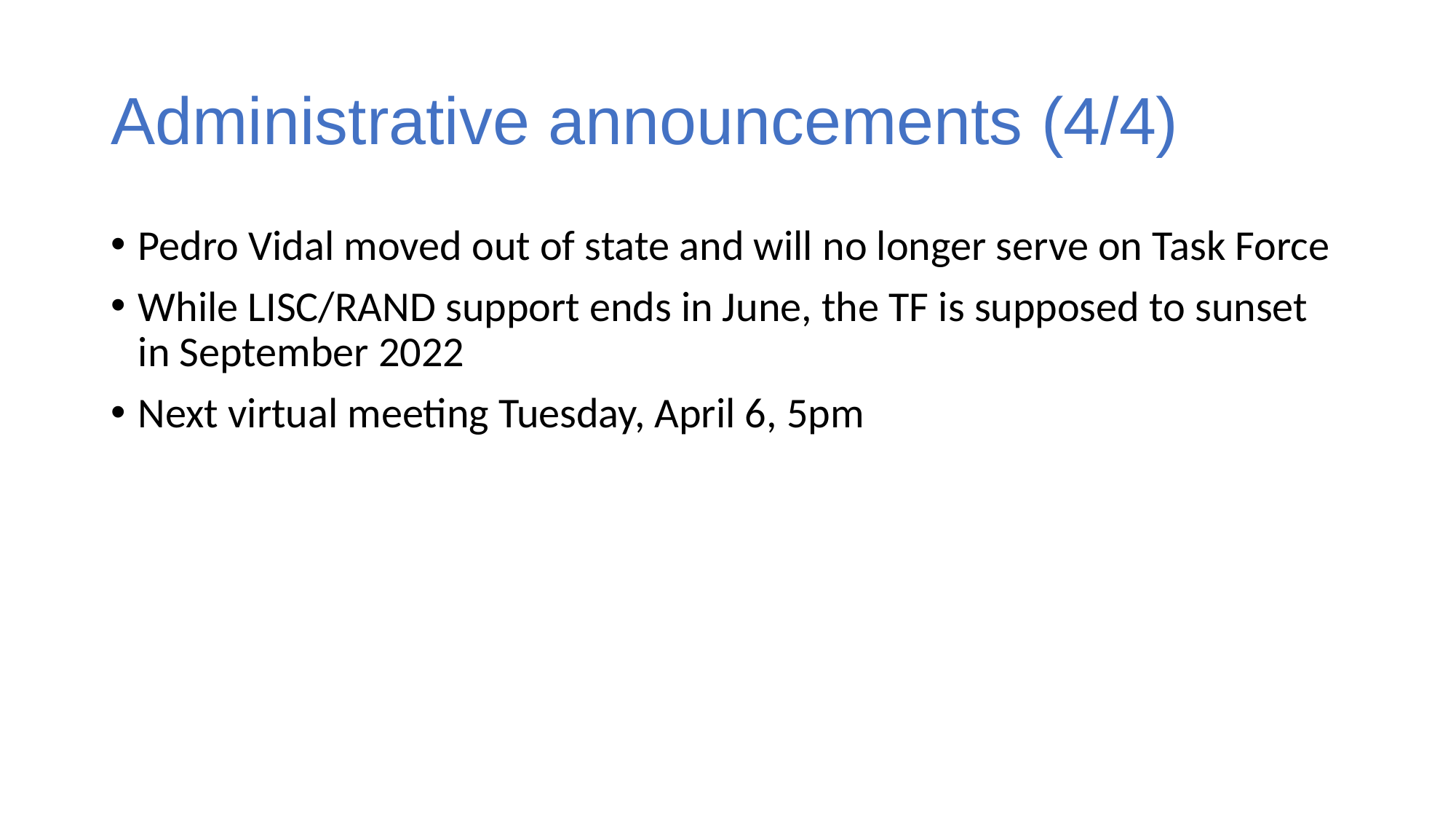

# Administrative announcements (4/4)
Pedro Vidal moved out of state and will no longer serve on Task Force
While LISC/RAND support ends in June, the TF is supposed to sunset in September 2022
Next virtual meeting Tuesday, April 6, 5pm